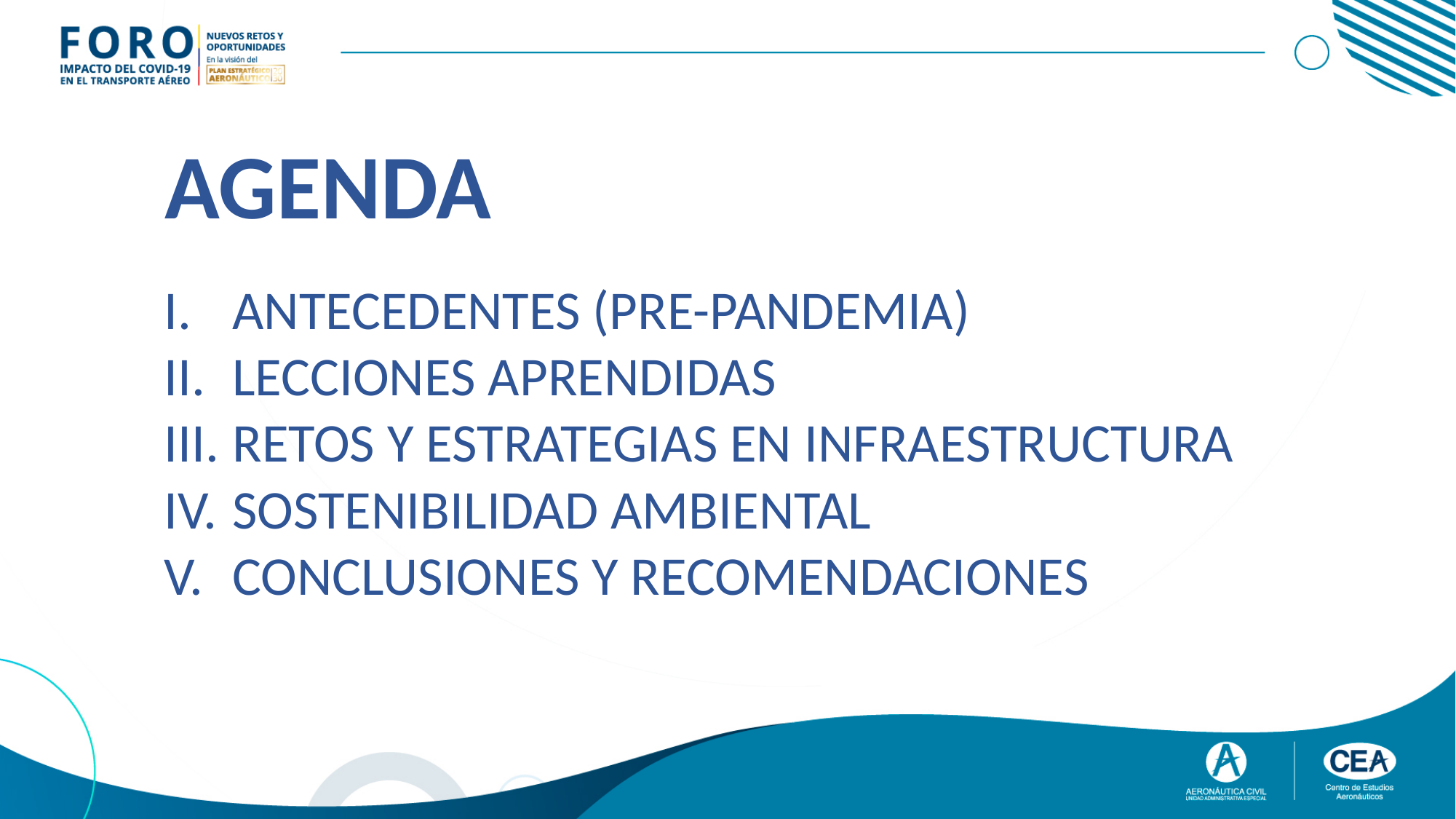

AGENDA
ANTECEDENTES (PRE-PANDEMIA)
LECCIONES APRENDIDAS
RETOS Y ESTRATEGIAS EN INFRAESTRUCTURA
SOSTENIBILIDAD AMBIENTAL
CONCLUSIONES Y RECOMENDACIONES